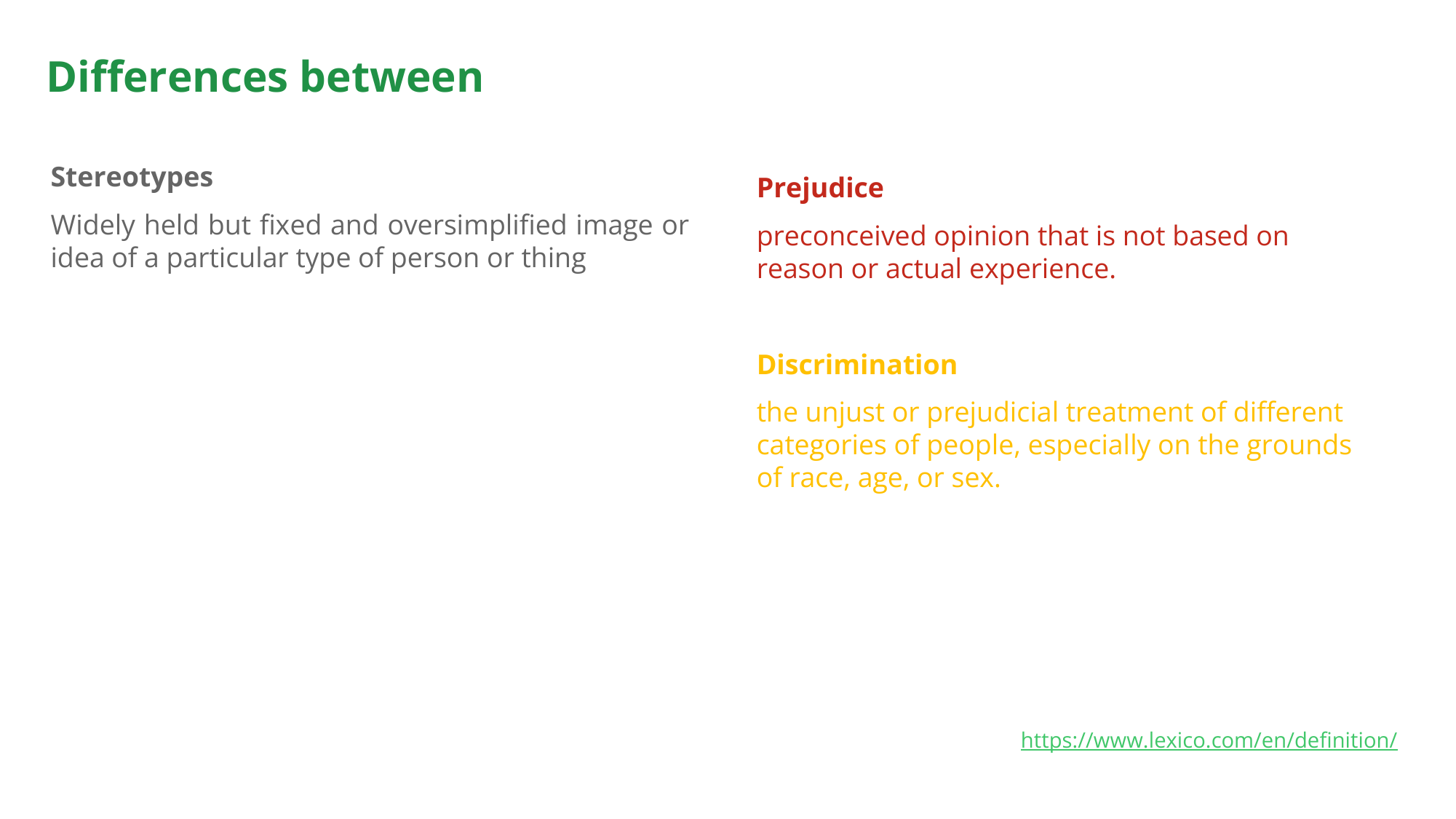

# Differences between

Stereotypes
Widely held but fixed and oversimplified image or idea of a particular type of person or thing

Prejudice
preconceived opinion that is not based on reason or actual experience.

Discrimination
the unjust or prejudicial treatment of different categories of people, especially on the grounds of race, age, or sex.
(https://www.lexico.com/en/definition/)